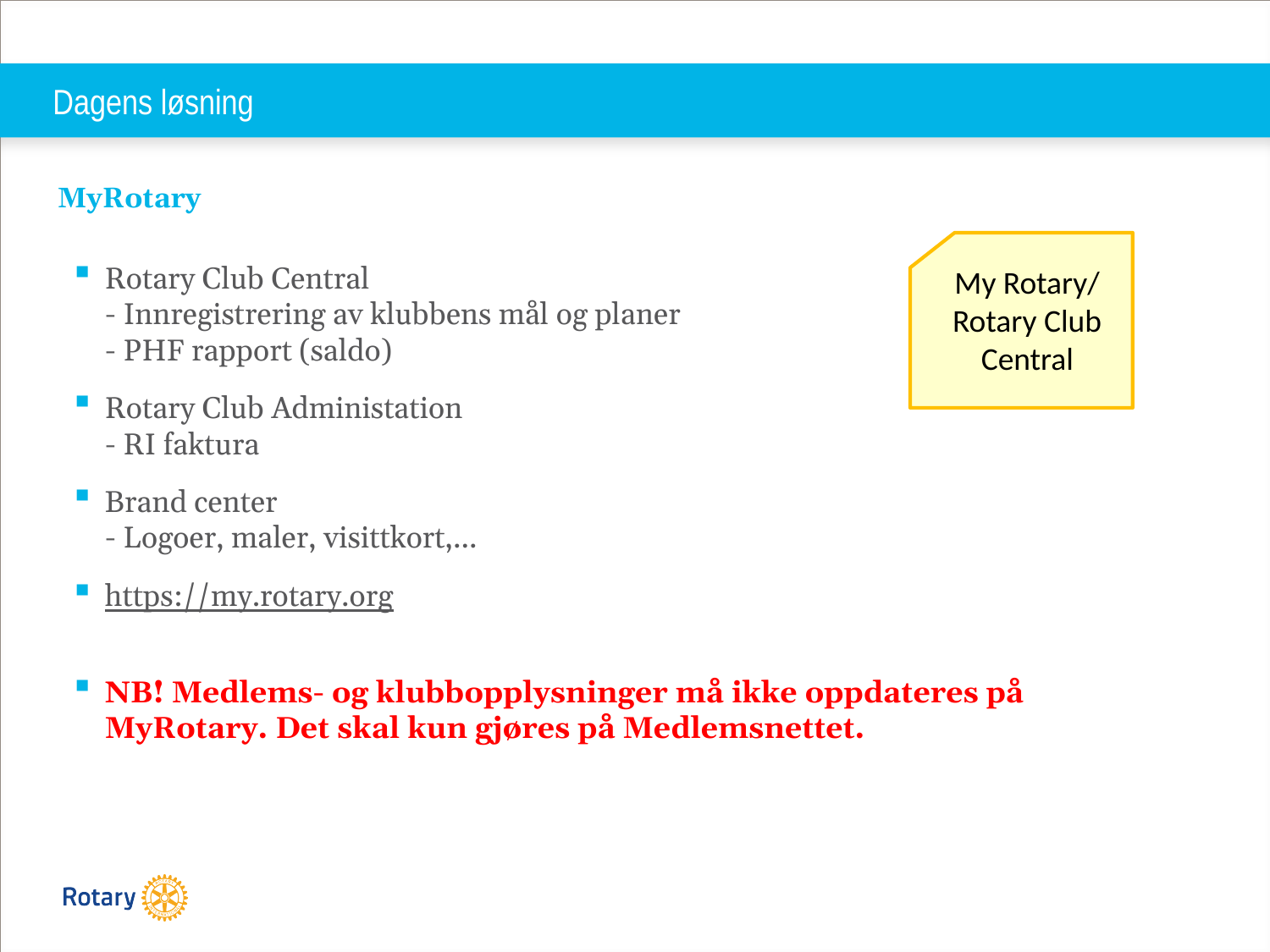

# Dagens løsning
MyRotary
Rotary Club Central
- Innregistrering av klubbens mål og planer
- PHF rapport (saldo)
Rotary Club Administation
- RI faktura
Brand center
- Logoer, maler, visittkort,...
https://my.rotary.org
NB! Medlems- og klubbopplysninger må ikke oppdateres på MyRotary. Det skal kun gjøres på Medlemsnettet.

My Rotary/ Rotary Club Central